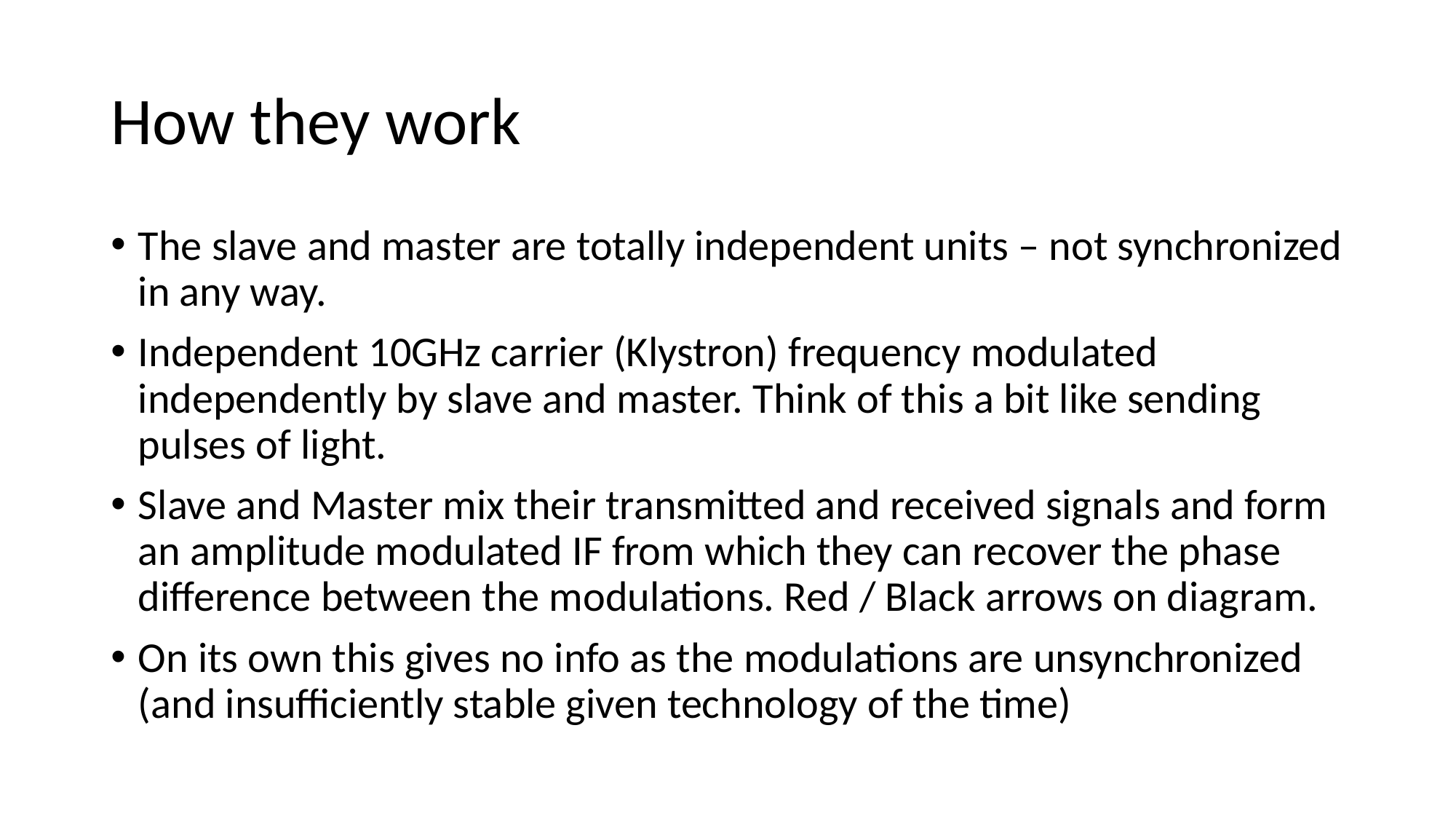

# How they work
The slave and master are totally independent units – not synchronized in any way.
Independent 10GHz carrier (Klystron) frequency modulated independently by slave and master. Think of this a bit like sending pulses of light.
Slave and Master mix their transmitted and received signals and form an amplitude modulated IF from which they can recover the phase difference between the modulations. Red / Black arrows on diagram.
On its own this gives no info as the modulations are unsynchronized (and insufficiently stable given technology of the time)